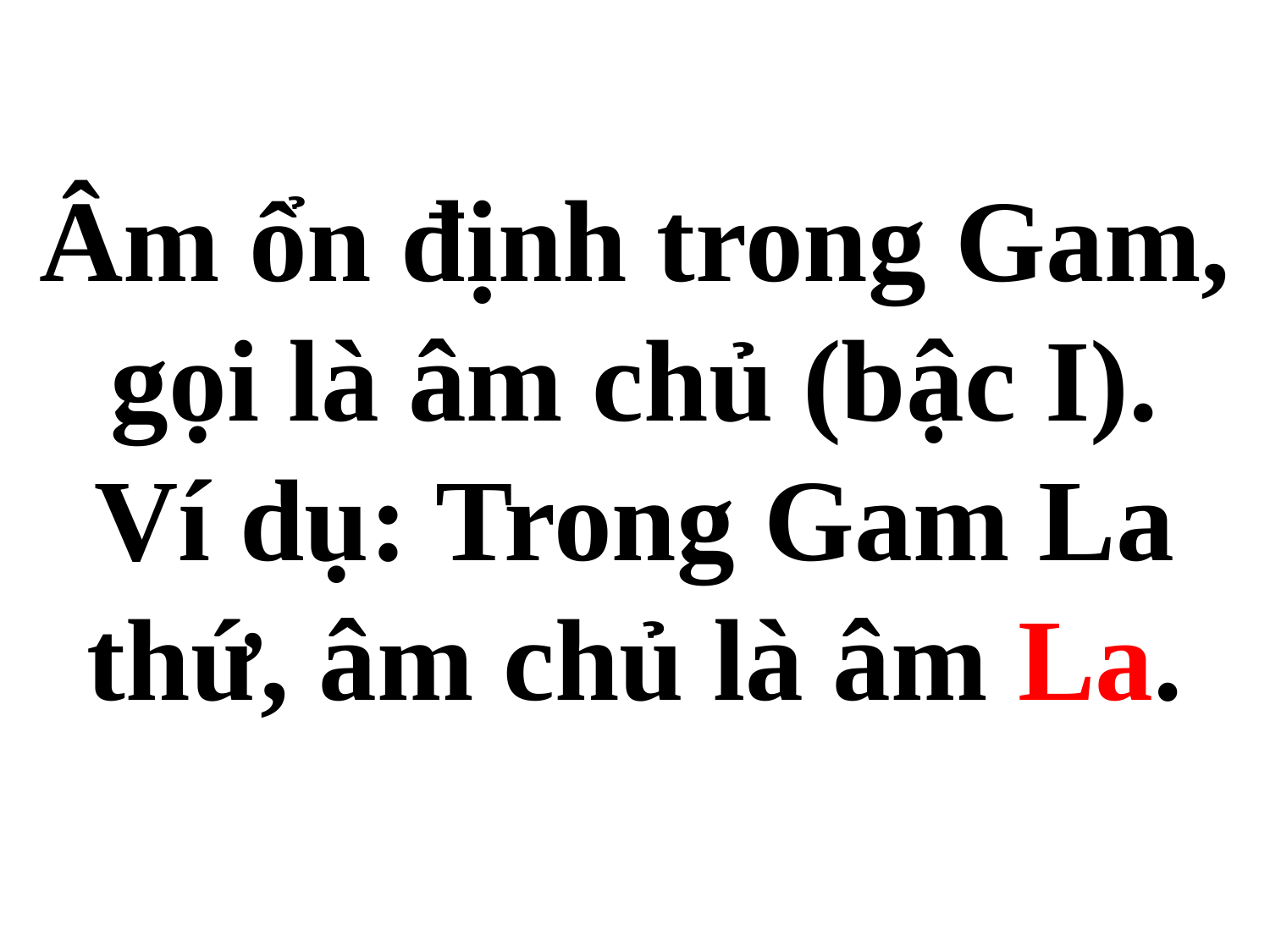

# Âm ổn định trong Gam, gọi là âm chủ (bậc I). Ví dụ: Trong Gam La thứ, âm chủ là âm La.